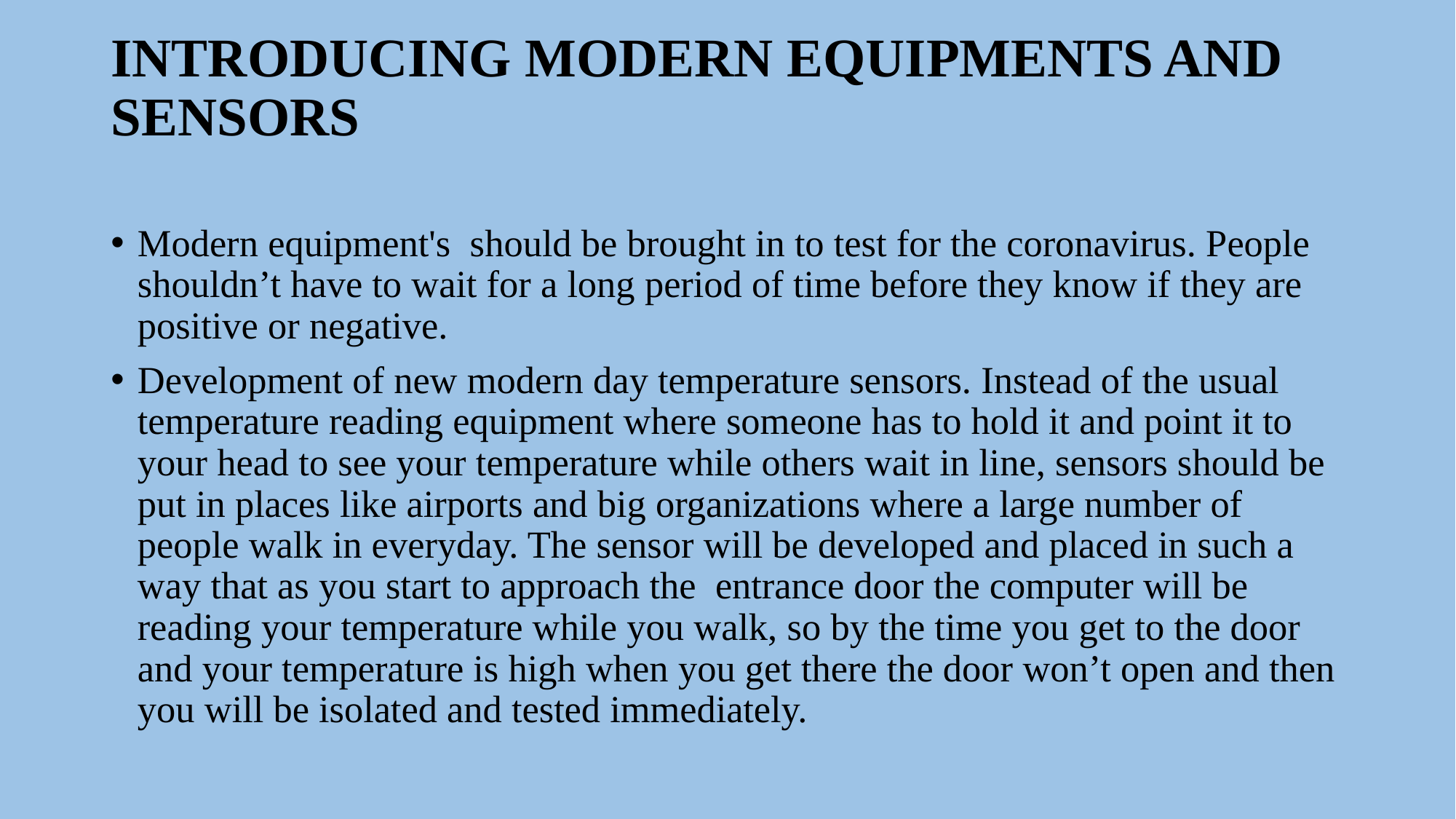

# INTRODUCING MODERN EQUIPMENTS AND SENSORS
Modern equipment's  should be brought in to test for the coronavirus. People shouldn’t have to wait for a long period of time before they know if they are positive or negative.
Development of new modern day temperature sensors. Instead of the usual temperature reading equipment where someone has to hold it and point it to your head to see your temperature while others wait in line, sensors should be put in places like airports and big organizations where a large number of people walk in everyday. The sensor will be developed and placed in such a way that as you start to approach the  entrance door the computer will be reading your temperature while you walk, so by the time you get to the door and your temperature is high when you get there the door won’t open and then you will be isolated and tested immediately.